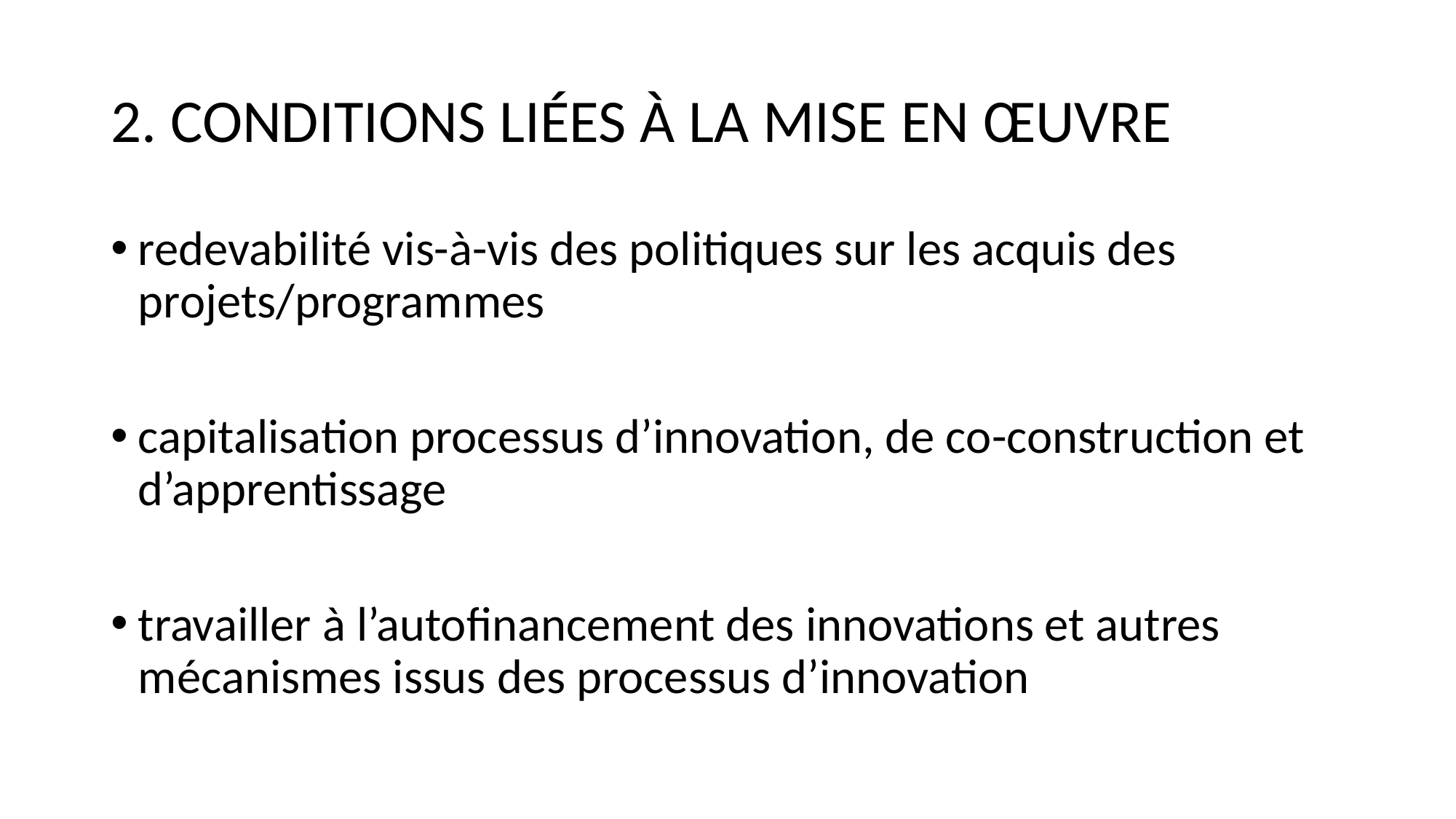

# 2. CONDITIONS LIÉES À LA MISE EN ŒUVRE
redevabilité vis-à-vis des politiques sur les acquis des projets/programmes

capitalisation processus d’innovation, de co-construction et d’apprentissage

travailler à l’autofinancement des innovations et autres mécanismes issus des processus d’innovation